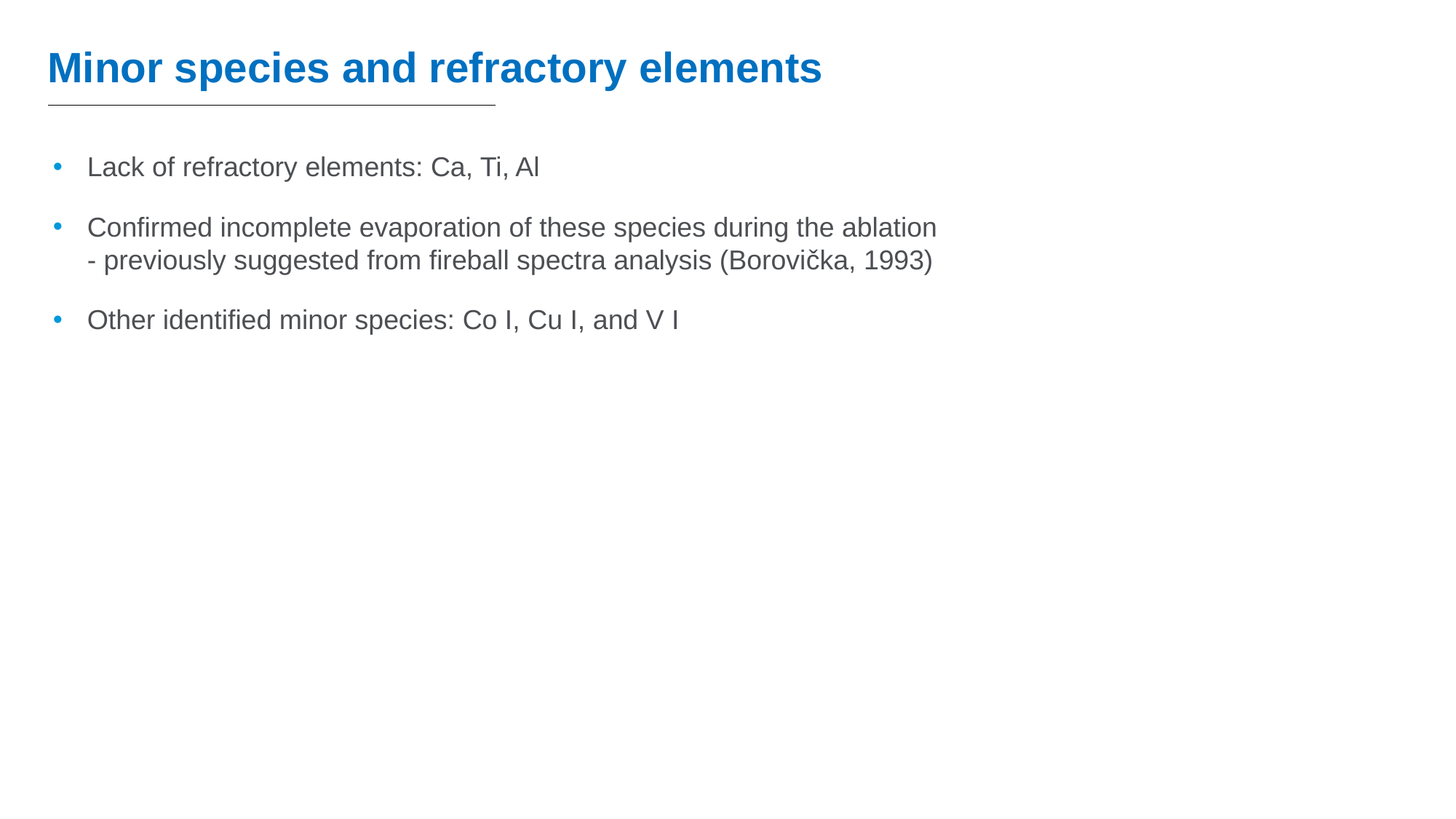

Minor species and refractory elements
Lack of refractory elements: Ca, Ti, Al
Confirmed incomplete evaporation of these species during the ablation
- previously suggested from fireball spectra analysis (Borovička, 1993)
Other identified minor species: Co I, Cu I, and V I